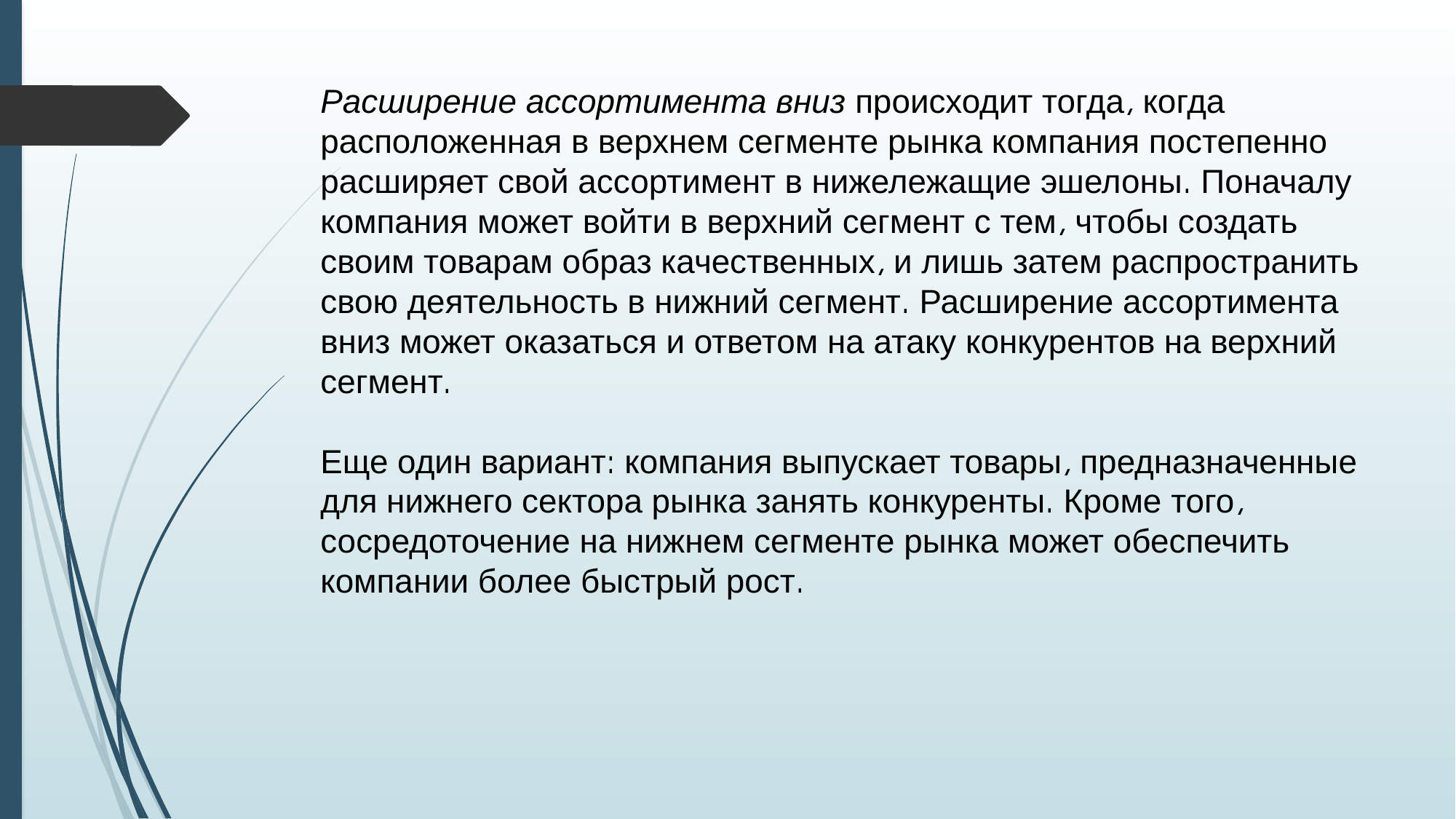

# Расширение ассортимента вниз происходит тогда, когда расположенная в верхнем сегменте рынка компания постепенно расширяет свой ассортимент в нижележащие эшелоны. Поначалу компания может войти в верхний сегмент с тем, чтобы создать своим товарам образ качественных, и лишь затем распространить свою деятельность в нижний сегмент. Расширение ассортимента вниз может оказаться и ответом на атаку конкурентов на верхний сегмент. Еще один вариант: компания выпускает товары, предназначенные для нижнего сектора рынка занять конкуренты. Кроме того, сосредоточение на нижнем сегменте рынка может обеспечить компании более быстрый рост.